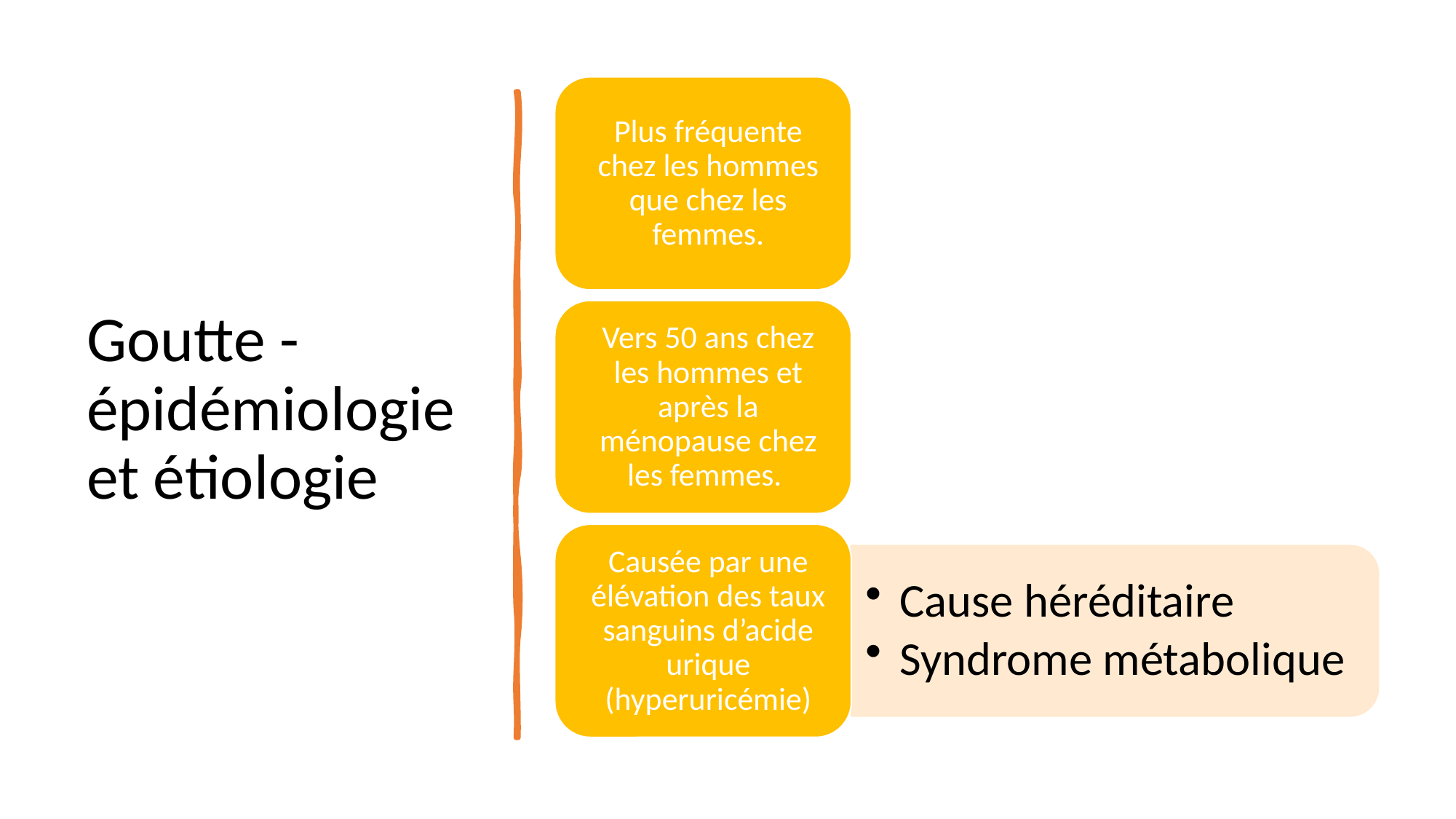

Plus fréquente chez les hommes que chez les femmes.
Vers 50 ans chez les hommes et après la ménopause chez les femmes.
Cause héréditaire
Syndrome métabolique
Causée par une élévation des taux sanguins d’acide urique (hyperuricémie)
# Goutte - épidémiologie et étiologie